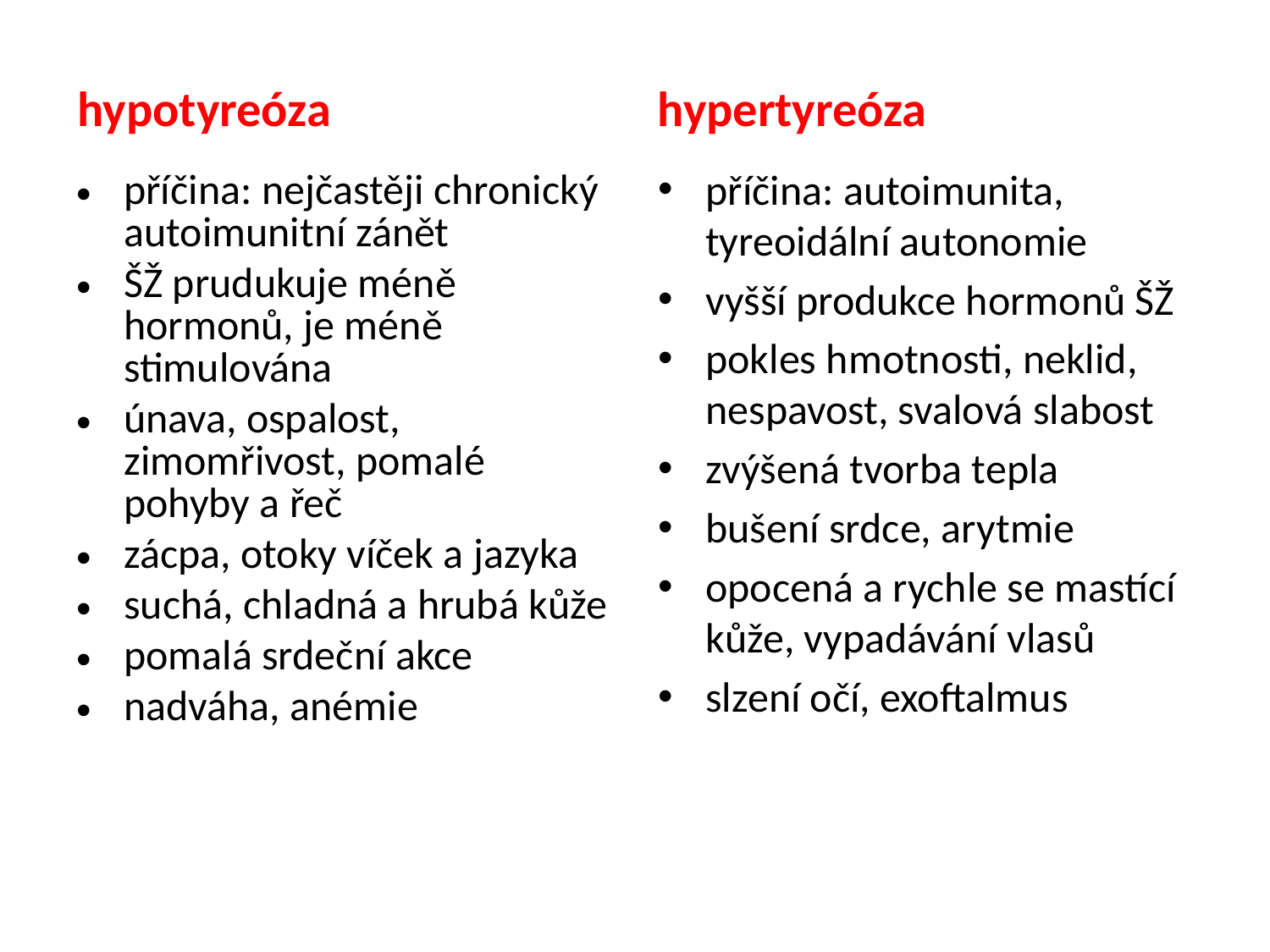

hypotyreóza
hypertyreóza
příčina: autoimunita, tyreoidální autonomie
vyšší produkce hormonů ŠŽ
pokles hmotnosti, neklid, nespavost, svalová slabost
zvýšená tvorba tepla
bušení srdce, arytmie
opocená a rychle se mastící kůže, vypadávání vlasů
slzení očí, exoftalmus

příčina: nejčastěji chronický autoimunitní zánět
ŠŽ prudukuje méně hormonů, je méně stimulována
únava, ospalost, zimomřivost, pomalé pohyby a řeč
zácpa, otoky víček a jazyka
suchá, chladná a hrubá kůže
pomalá srdeční akce
nadváha, anémie